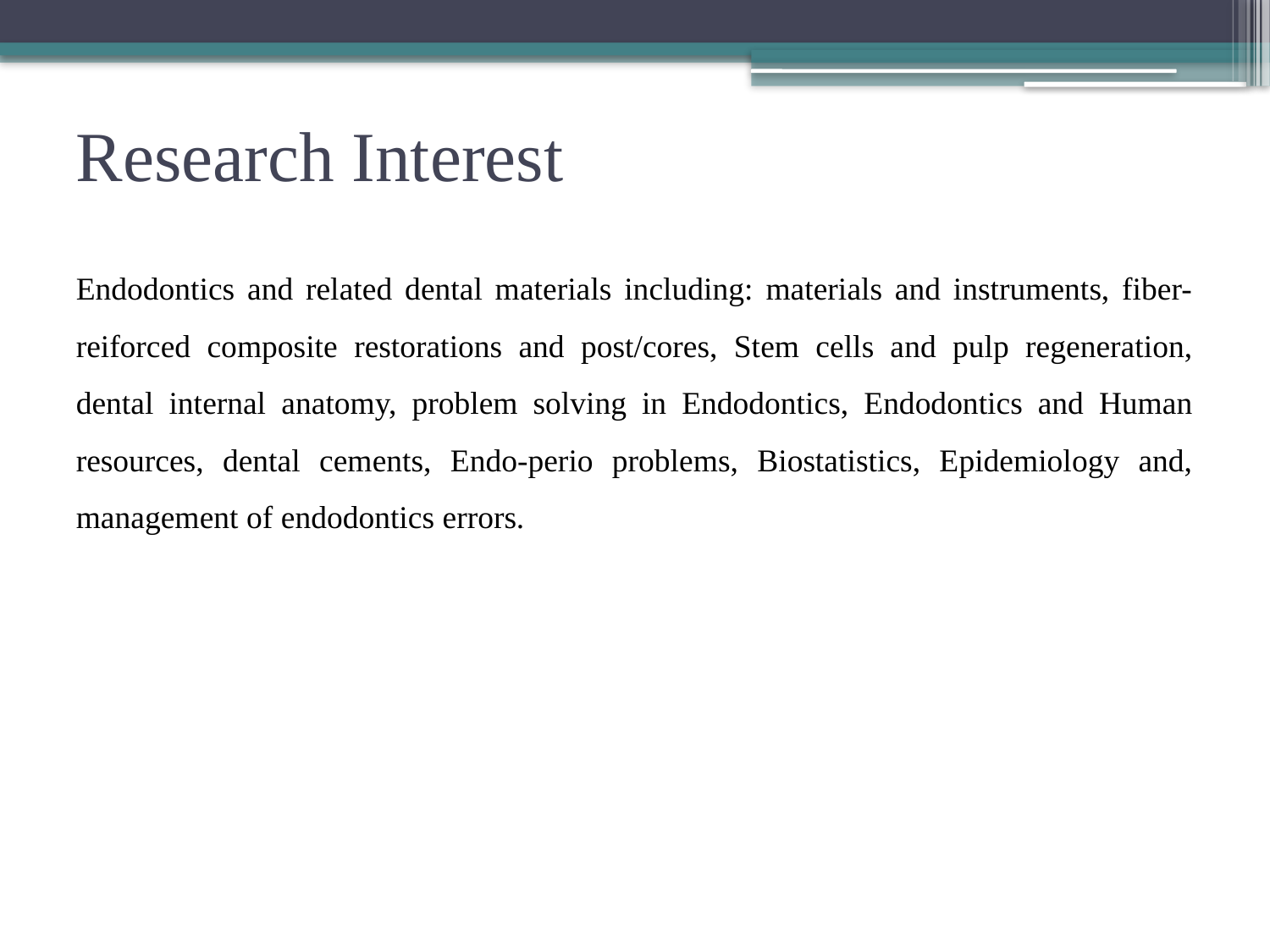

# Research Interest
Endodontics and related dental materials including: materials and instruments, fiber-reiforced composite restorations and post/cores, Stem cells and pulp regeneration, dental internal anatomy, problem solving in Endodontics, Endodontics and Human resources, dental cements, Endo-perio problems, Biostatistics, Epidemiology and, management of endodontics errors.